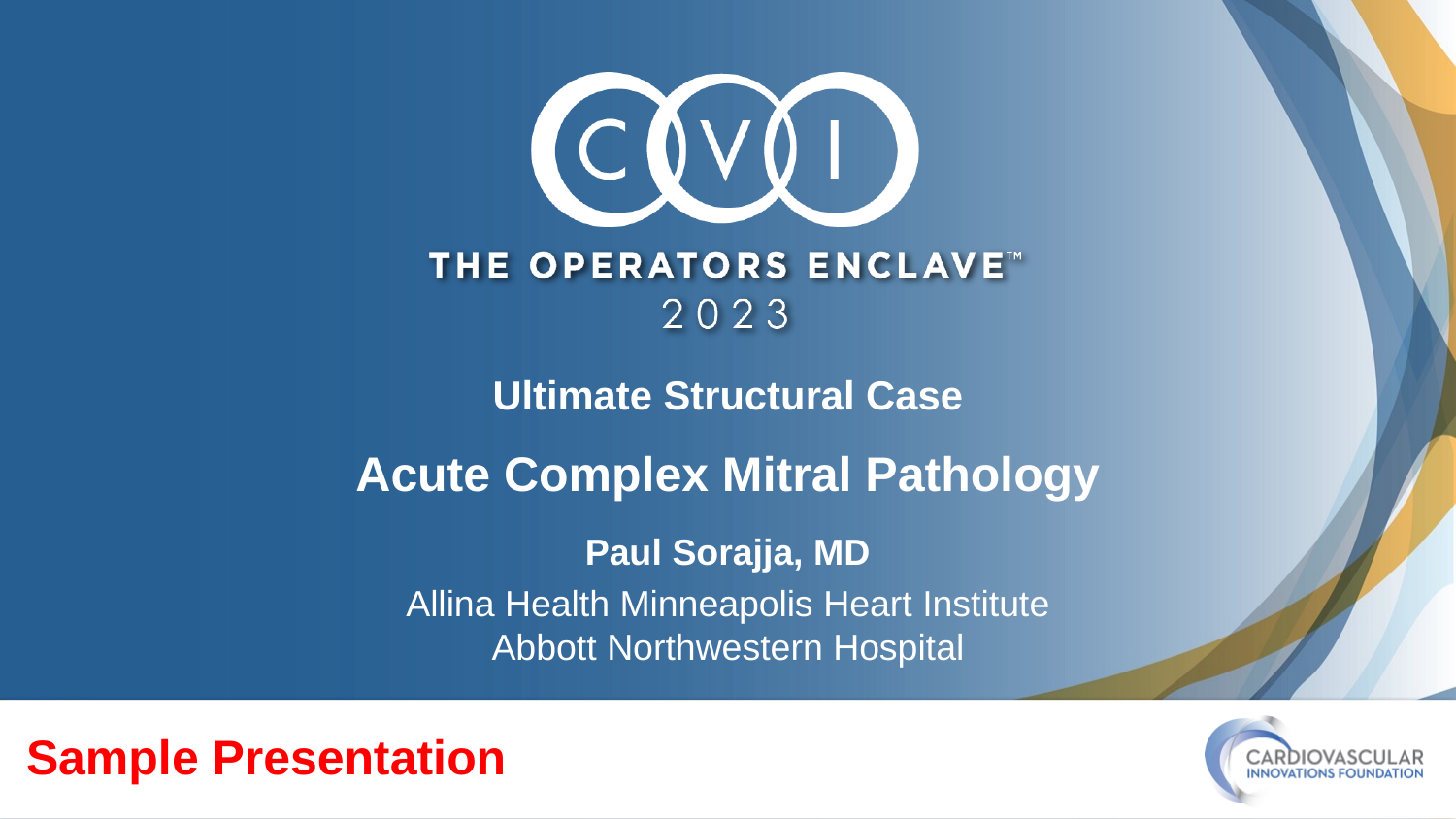

# Ultimate Structural Case
Acute Complex Mitral Pathology
Paul Sorajja, MD
Allina Health Minneapolis Heart Institute
Abbott Northwestern Hospital
Sample Presentation